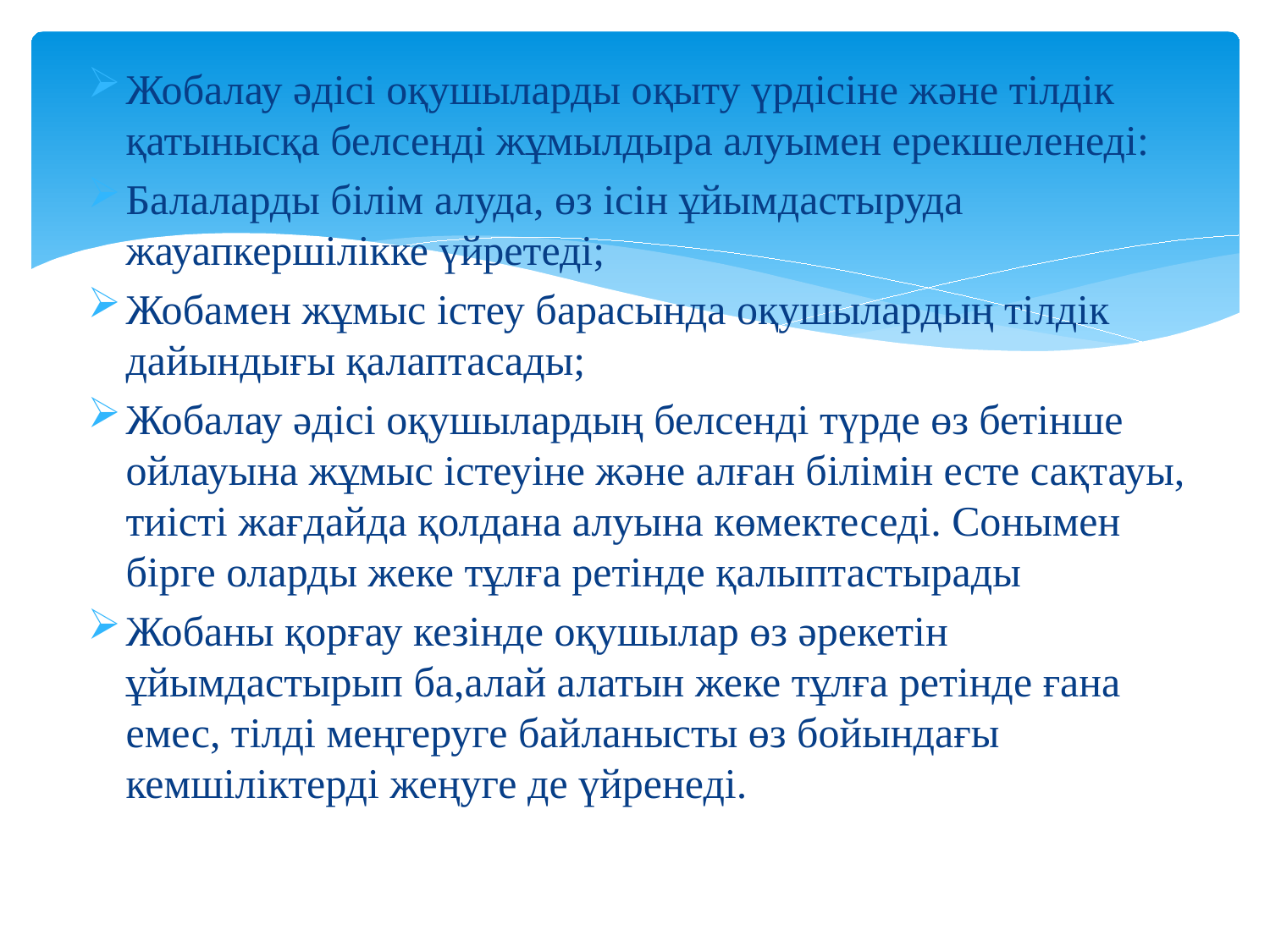

#
Жобалау әдісі оқушыларды оқыту үрдісіне және тілдік қатынысқа белсенді жұмылдыра алуымен ерекшеленеді:
Балаларды білім алуда, өз ісін ұйымдастыруда жауапкершілікке үйретеді;
Жобамен жұмыс істеу барасында оқушылардың тілдік дайындығы қалаптасады;
Жобалау әдісі оқушылардың белсенді түрде өз бетінше ойлауына жұмыс істеуіне және алған білімін есте сақтауы, тиісті жағдайда қолдана алуына көмектеседі. Сонымен  бірге оларды жеке тұлға ретінде қалыптастырады
Жобаны қорғау кезінде оқушылар өз әрекетін ұйымдастырып ба,алай алатын жеке тұлға ретінде ғана емес, тілді меңгеруге байланысты өз бойындағы кемшіліктерді жеңуге де үйренеді.